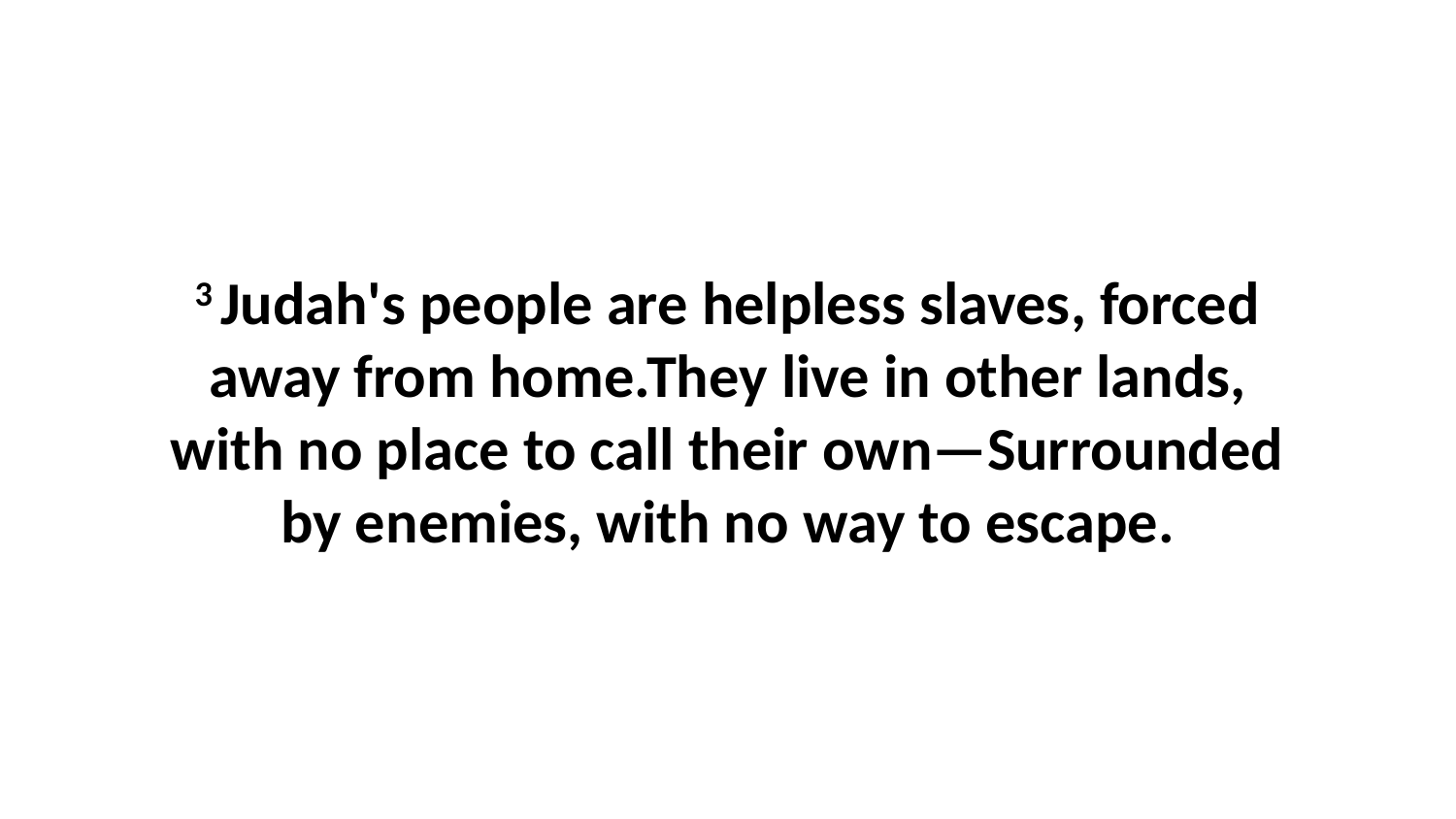

3 Judah's people are helpless slaves, forced away from home.They live in other lands, with no place to call their own—Surrounded by enemies, with no way to escape.